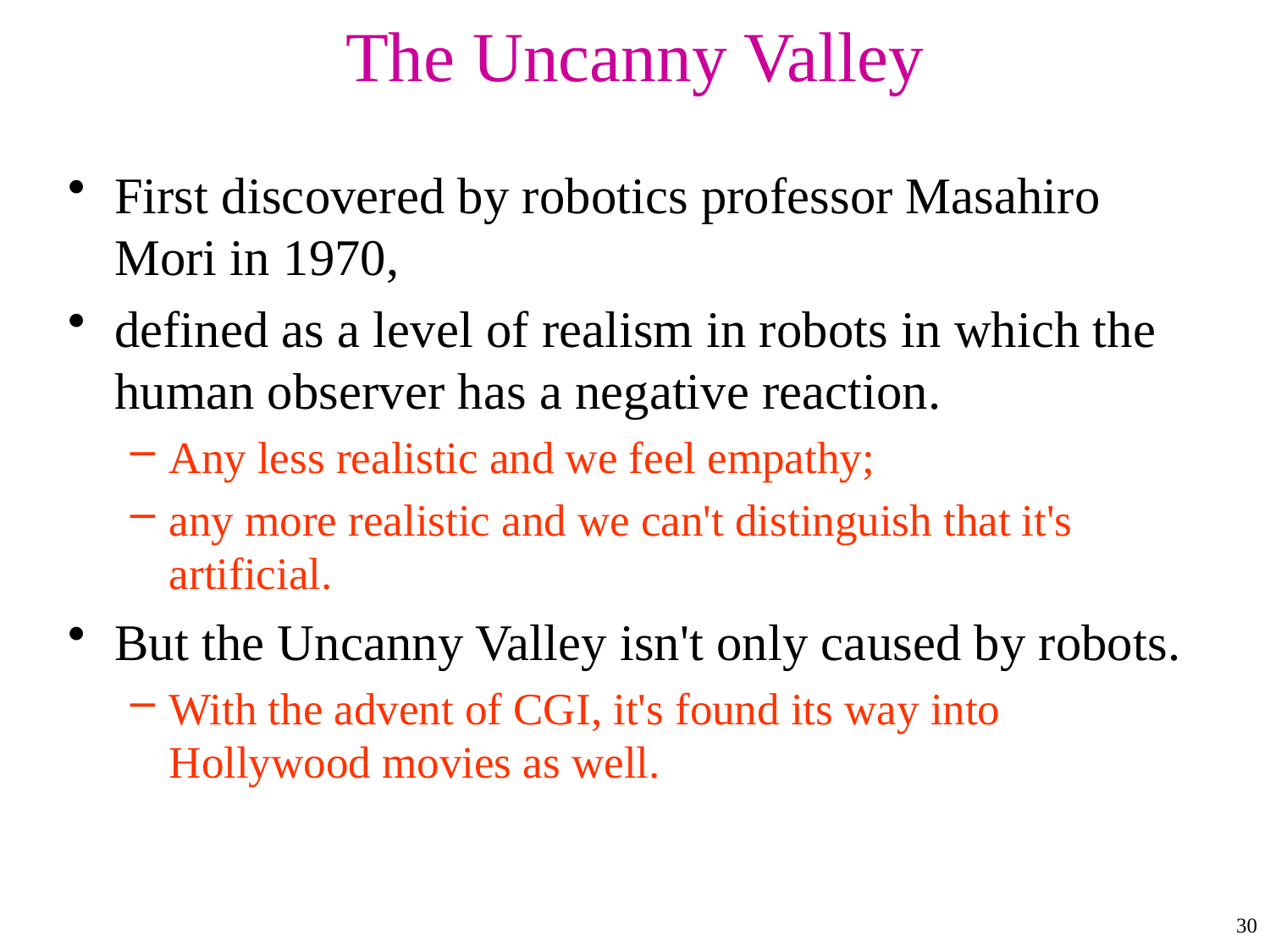

# The Uncanny Valley
First discovered by robotics professor Masahiro Mori in 1970,
defined as a level of realism in robots in which the human observer has a negative reaction.
Any less realistic and we feel empathy;
any more realistic and we can't distinguish that it's artificial.
But the Uncanny Valley isn't only caused by robots.
With the advent of CGI, it's found its way into Hollywood movies as well.

30